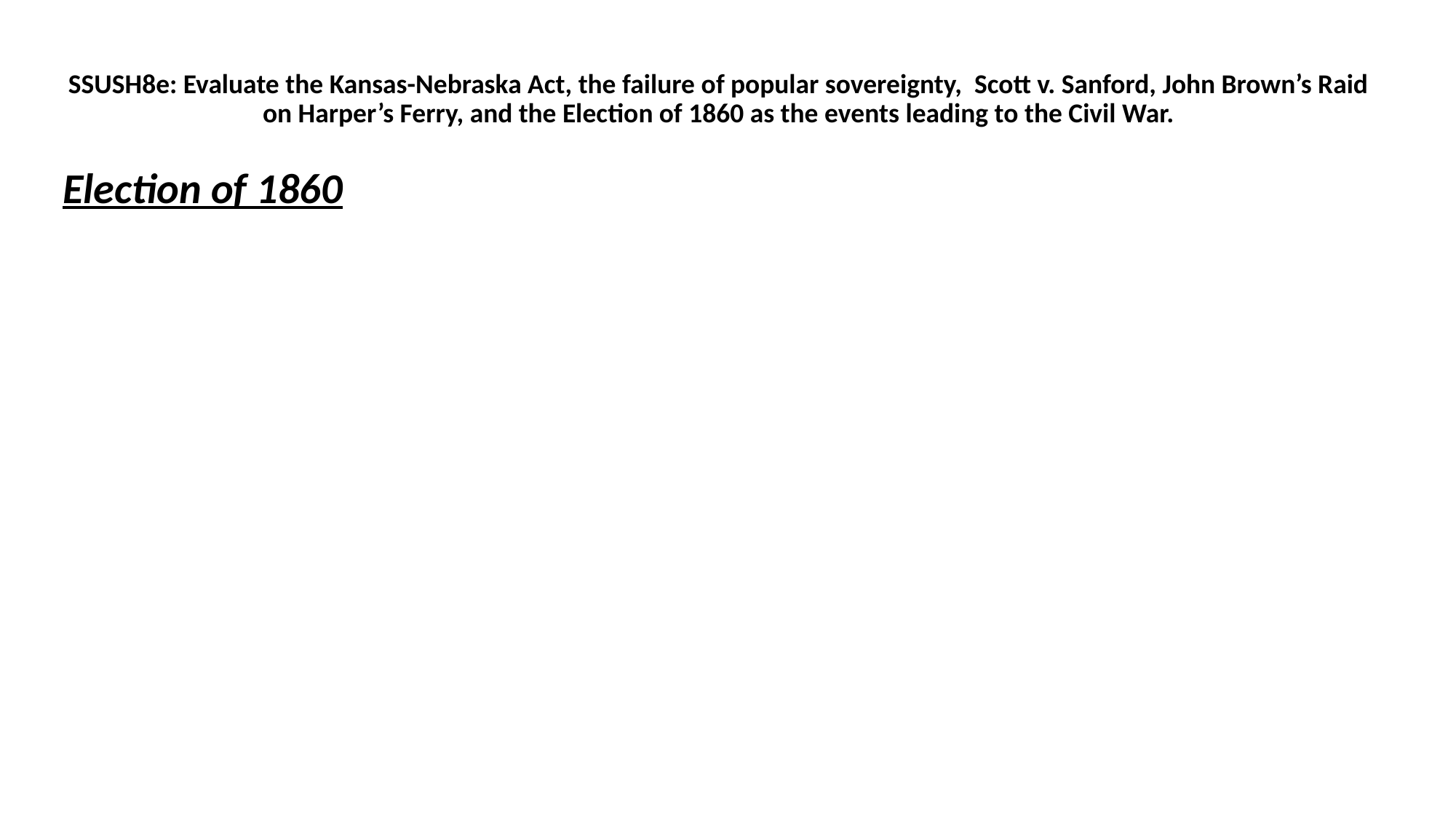

SSUSH8e: Evaluate the Kansas-Nebraska Act, the failure of popular sovereignty,  Scott v. Sanford, John Brown’s Raid on Harper’s Ferry, and the Election of 1860 as the events leading to the Civil War.
Election of 1860